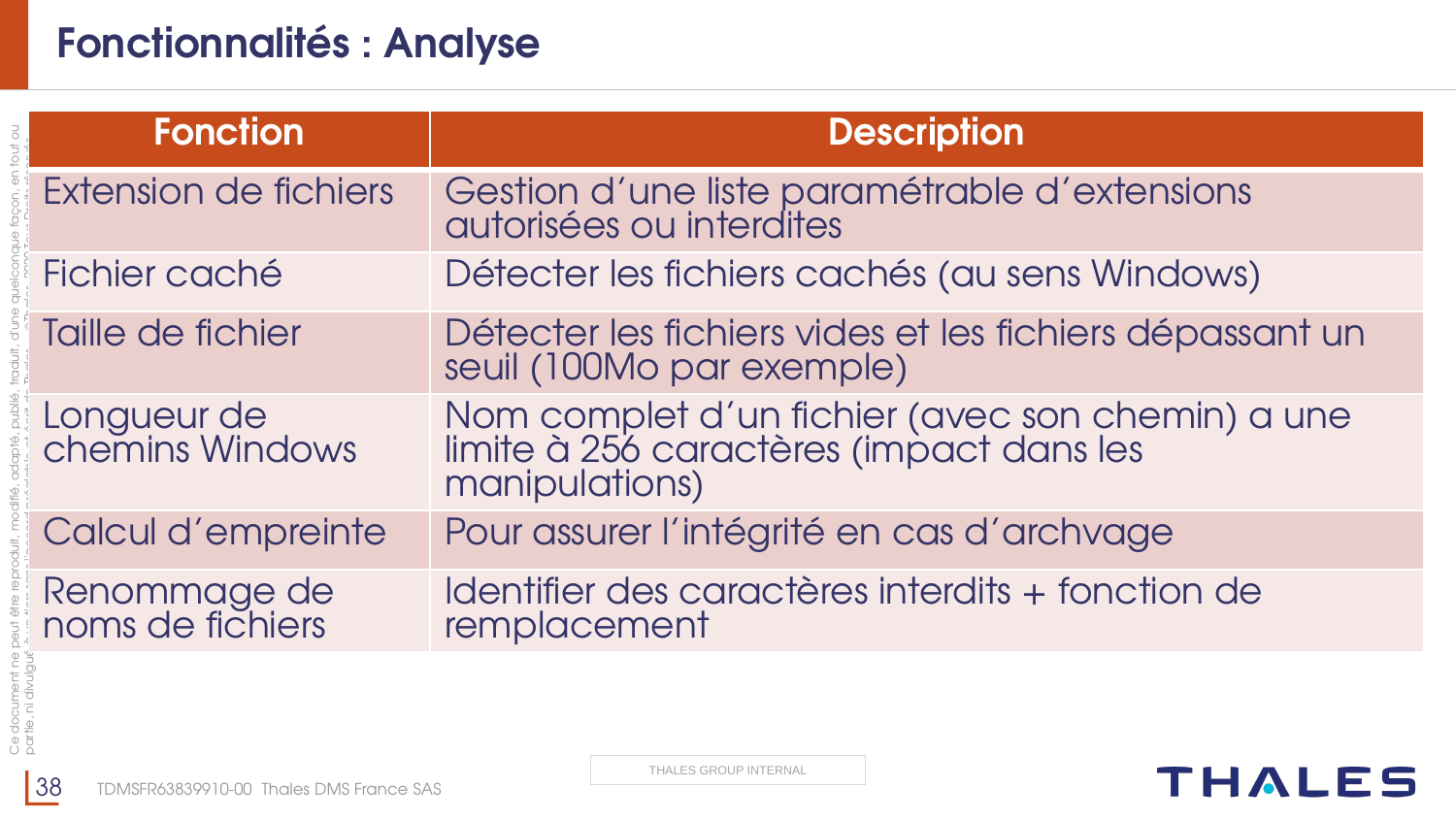

# Fonctionnalités : Analyse
| Fonction | Description |
| --- | --- |
| Extension de fichiers | Gestion d’une liste paramétrable d’extensions autorisées ou interdites |
| Fichier caché | Détecter les fichiers cachés (au sens Windows) |
| Taille de fichier | Détecter les fichiers vides et les fichiers dépassant un seuil (100Mo par exemple) |
| Longueur de chemins Windows | Nom complet d’un fichier (avec son chemin) a une limite à 256 caractères (impact dans les manipulations) |
| Calcul d’empreinte | Pour assurer l’intégrité en cas d’archvage |
| Renommage de noms de fichiers | Identifier des caractères interdits + fonction de remplacement |